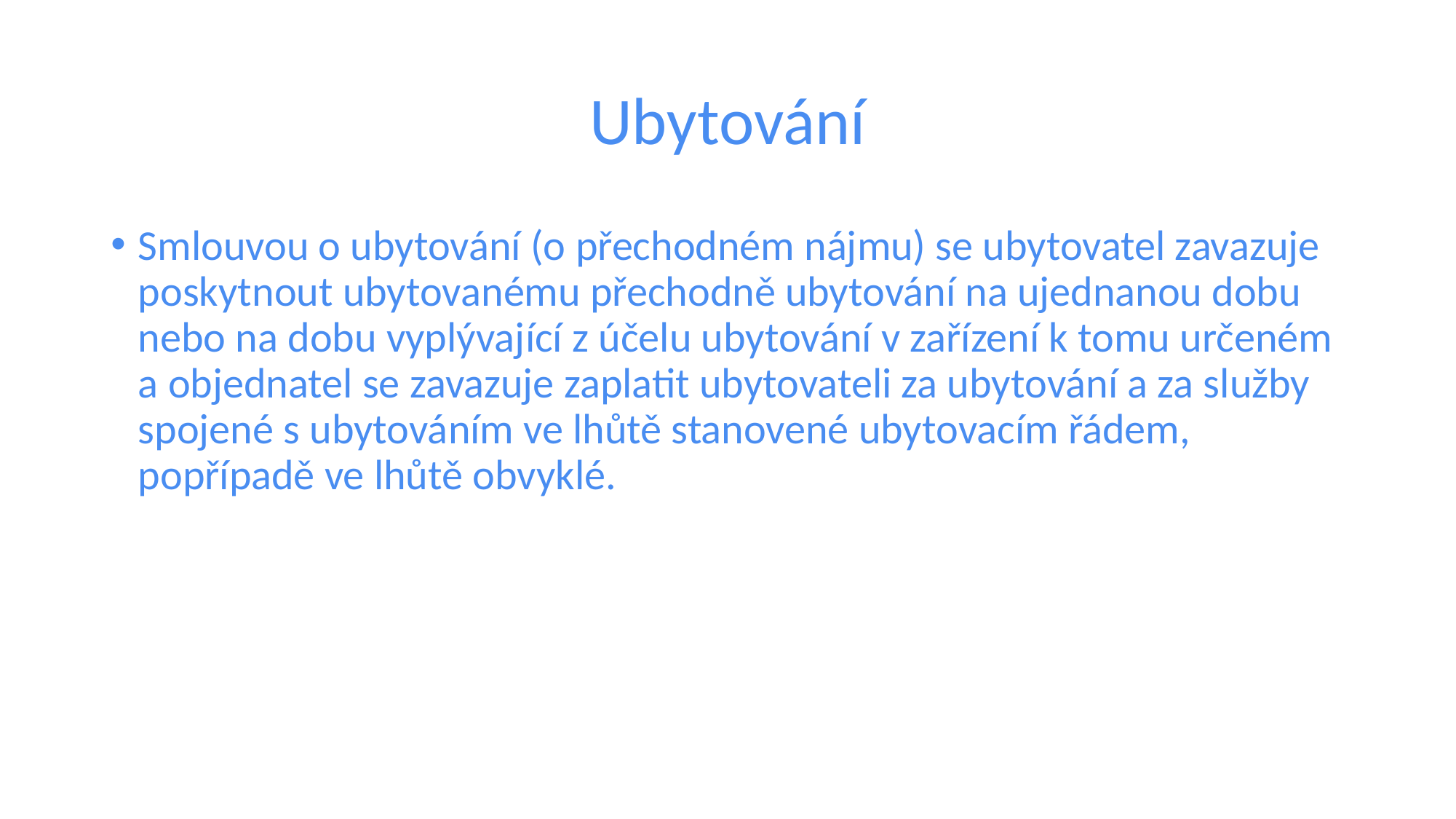

# Ubytování
Smlouvou o ubytování (o přechodném nájmu) se ubytovatel zavazuje poskytnout ubytovanému přechodně ubytování na ujednanou dobu nebo na dobu vyplývající z účelu ubytování v zařízení k tomu určeném a objednatel se zavazuje zaplatit ubytovateli za ubytování a za služby spojené s ubytováním ve lhůtě stanovené ubytovacím řádem, popřípadě ve lhůtě obvyklé.